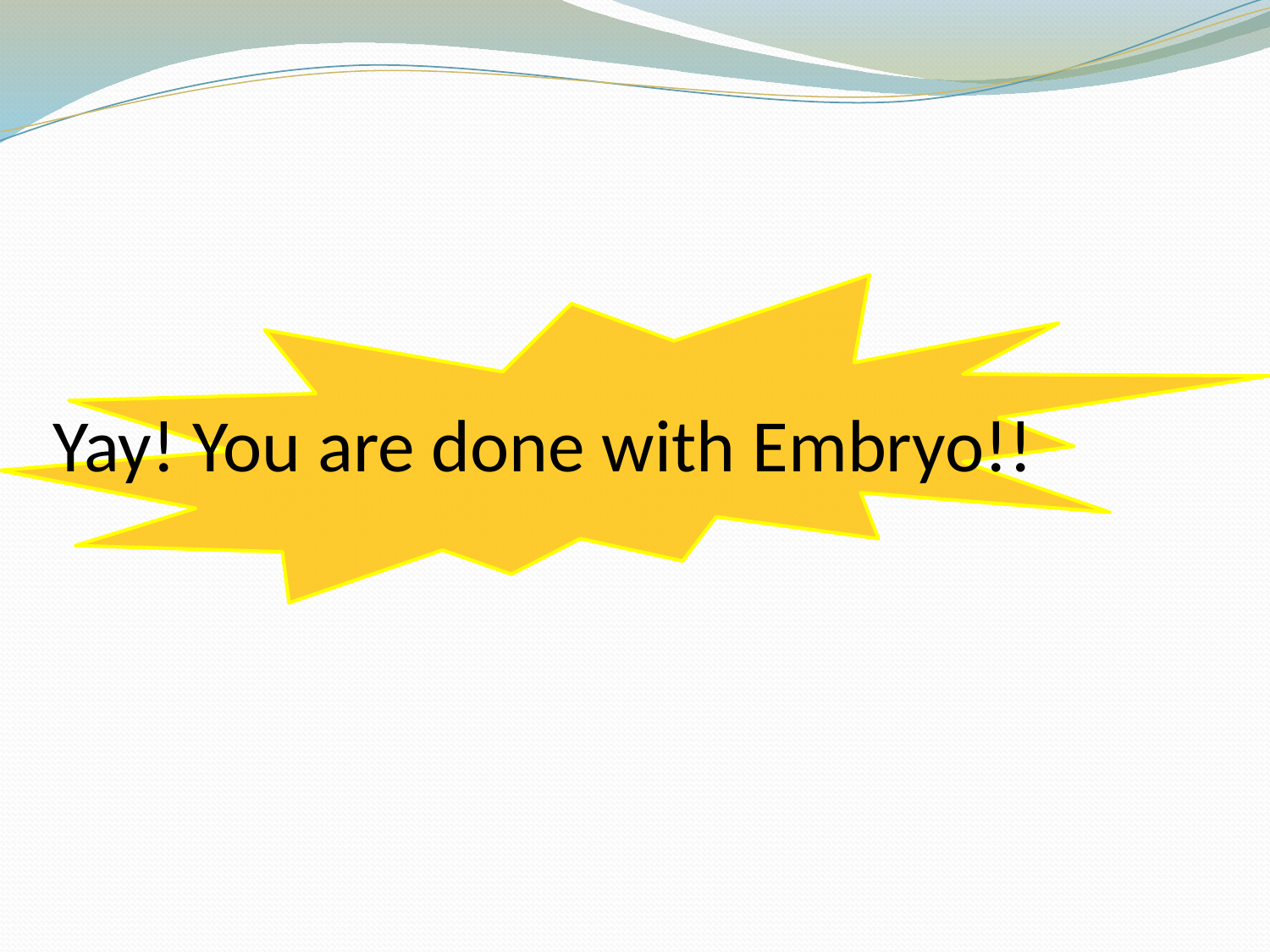

# Yay! You are done with Embryo!!